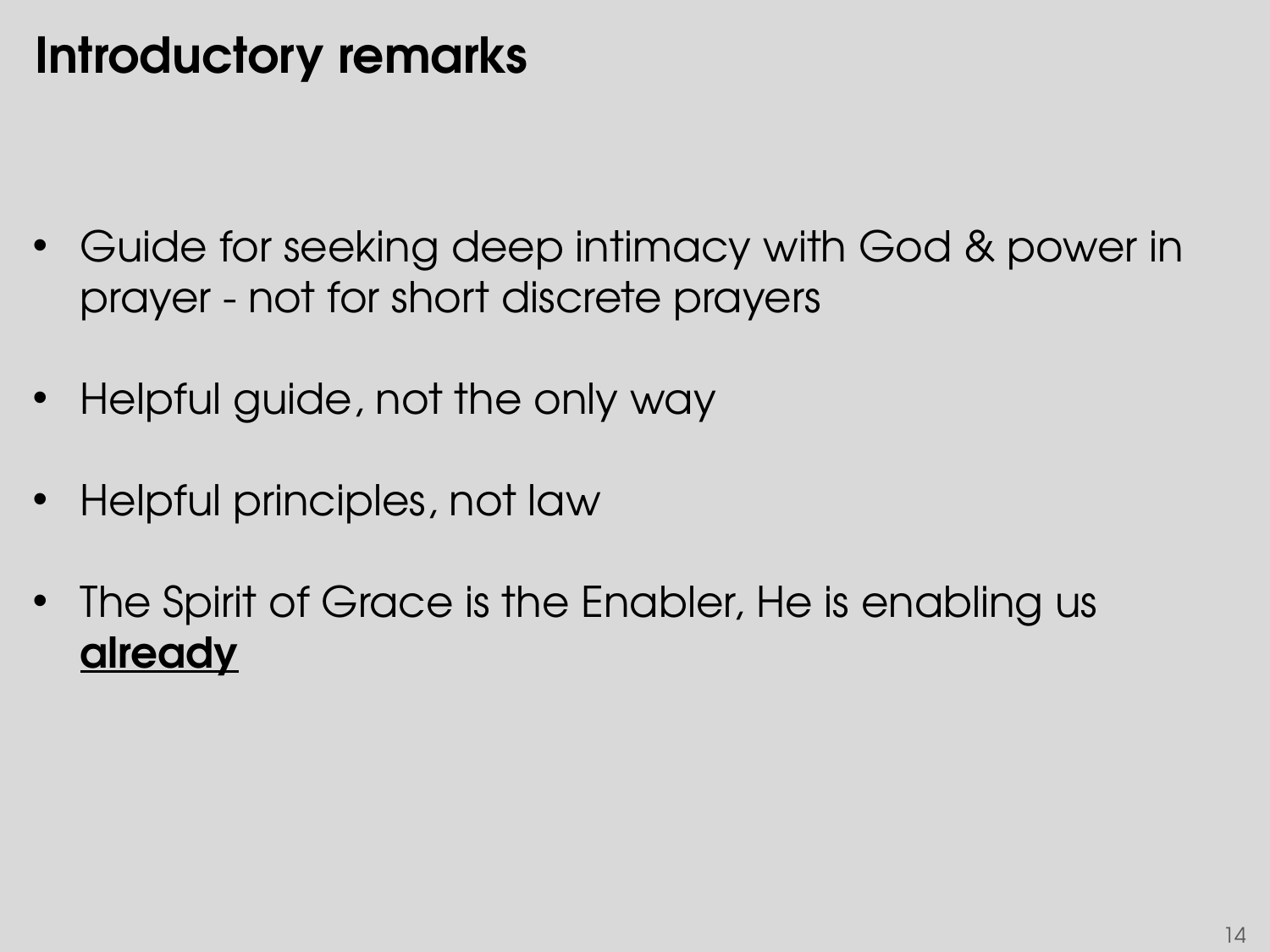

# Introductory remarks
Guide for seeking deep intimacy with God & power in prayer - not for short discrete prayers

Helpful guide, not the only way

Helpful principles, not law

The Spirit of Grace is the Enabler, He is enabling us already
14